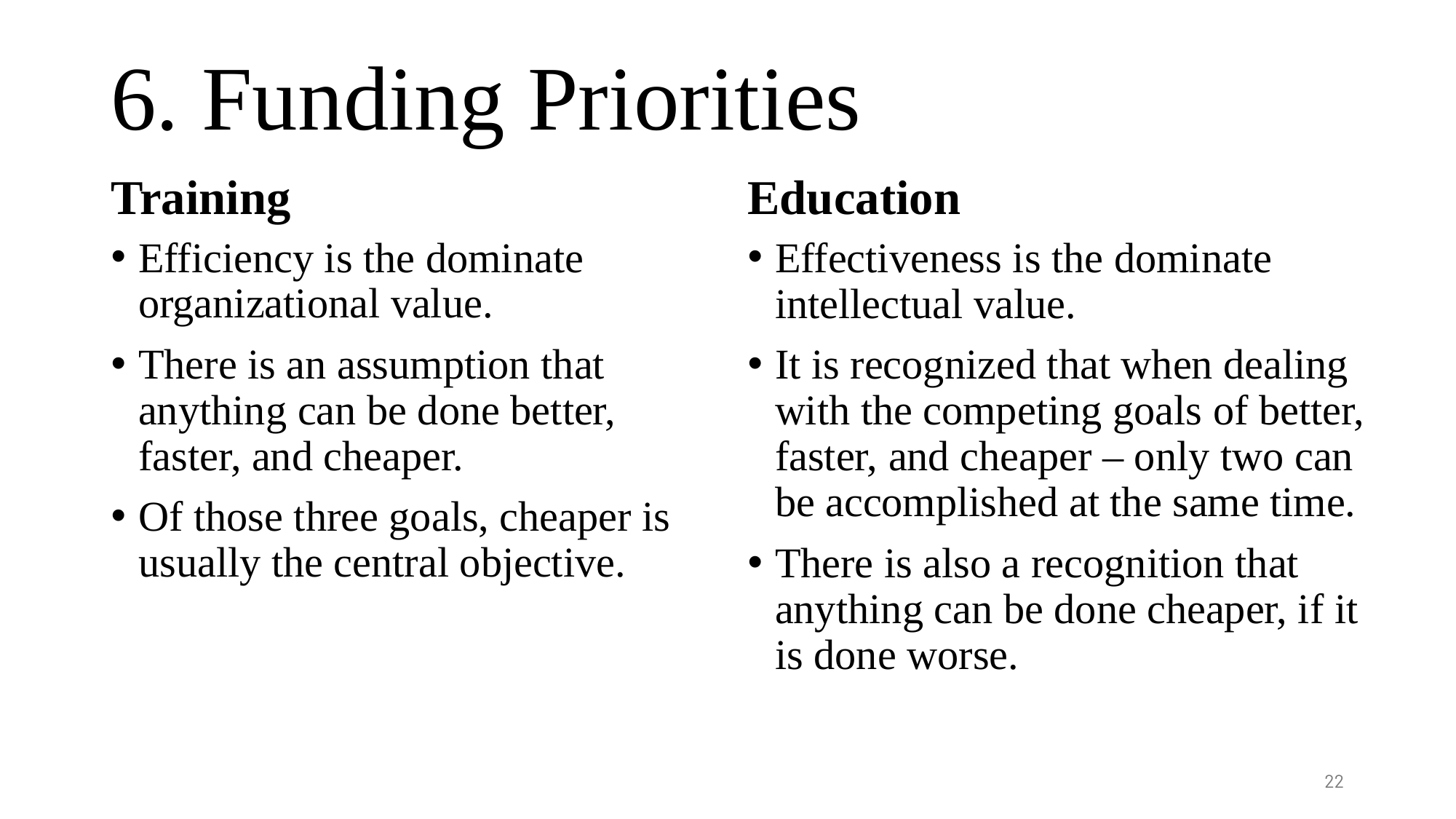

# 6. Funding Priorities
Training
Education
Efficiency is the dominate organizational value.
There is an assumption that anything can be done better, faster, and cheaper.
Of those three goals, cheaper is usually the central objective.
Effectiveness is the dominate intellectual value.
It is recognized that when dealing with the competing goals of better, faster, and cheaper – only two can be accomplished at the same time.
There is also a recognition that anything can be done cheaper, if it is done worse.

22